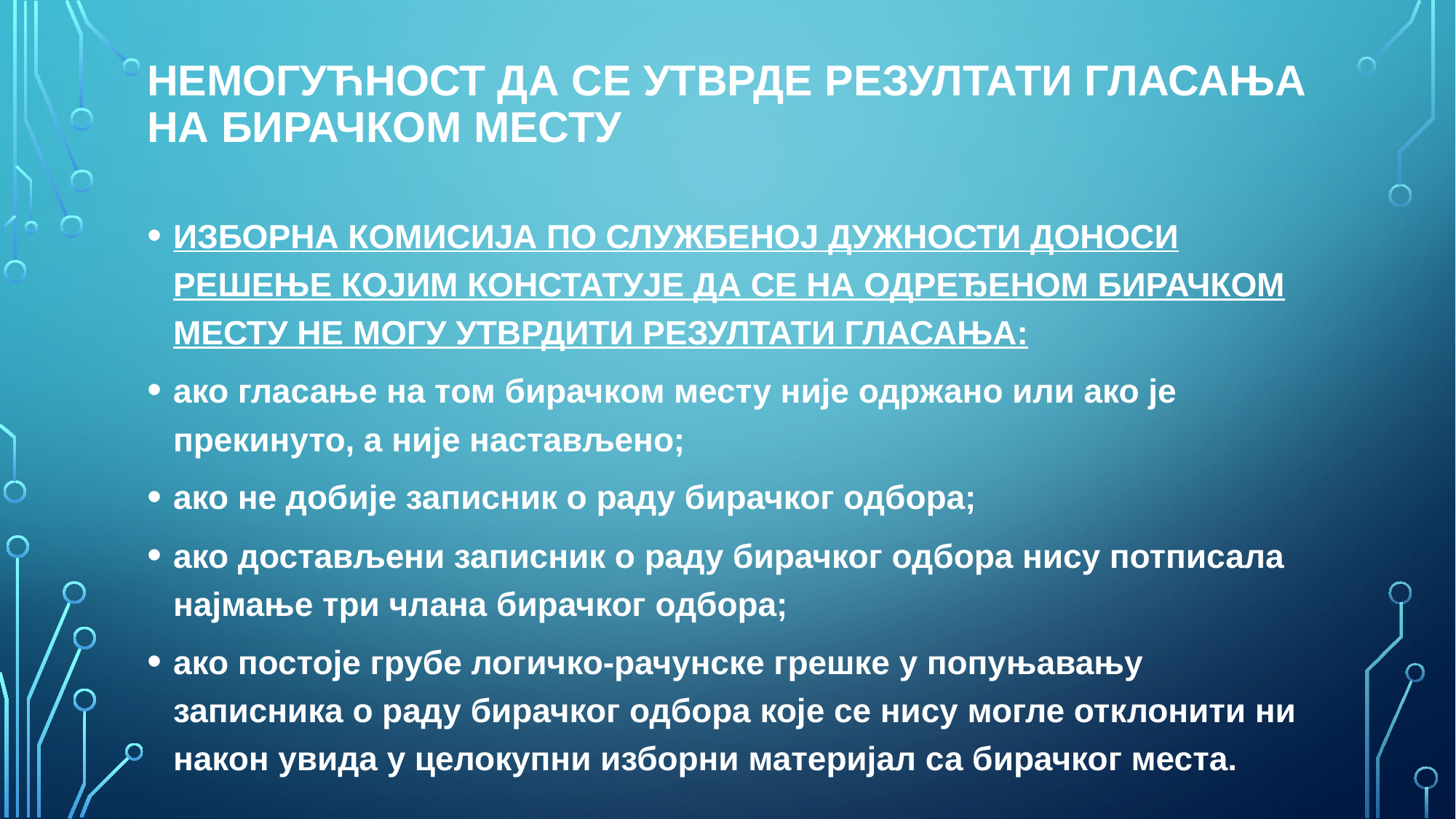

# Немогућност да се утврде резултати гласања на бирачком месту
ИЗБОРНА КОМИСИЈА ПО СЛУЖБЕНОЈ ДУЖНОСТИ ДОНОСИ РЕШЕЊЕ КОЈИМ КОНСТАТУЈЕ ДА СЕ НА ОДРЕЂЕНОМ БИРАЧКОМ МЕСТУ НЕ МОГУ УТВРДИТИ РЕЗУЛТАТИ ГЛАСАЊА:
ако гласање на том бирачком месту није одржано или ако је прекинуто, а није настављено;
ако не добије записник о раду бирачког одбора;
ако достављени записник о раду бирачког одбора нису потписала најмање три члана бирачког одбора;
ако постоје грубе логичко-рачунске грешке у попуњавању записника о раду бирачког одбора које се нису могле отклонити ни након увида у целокупни изборни материјал са бирачког места.